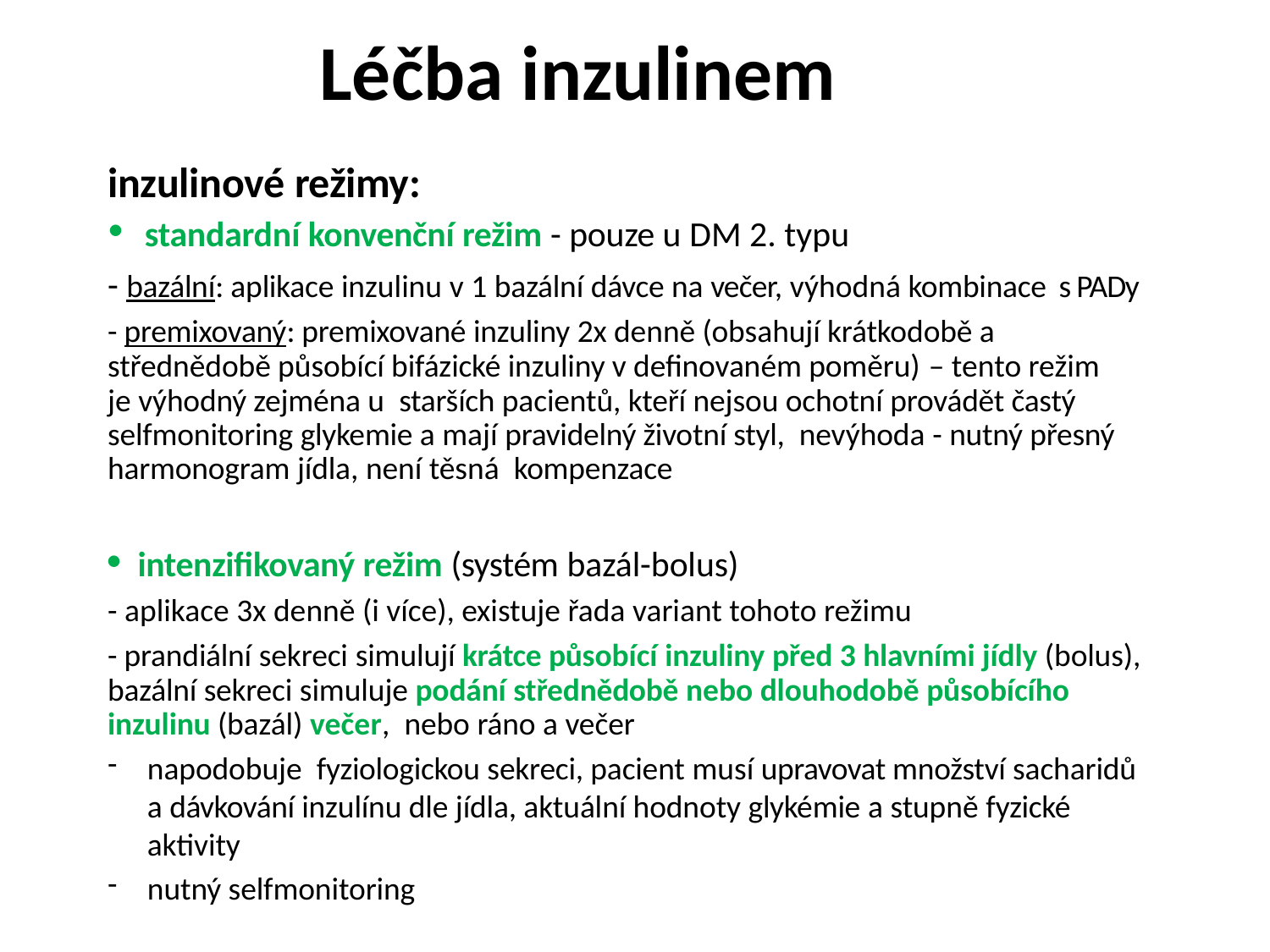

# Léčba inzulinem
inzulinové režimy:
  standardní konvenční režim - pouze u DM 2. typu
- bazální: aplikace inzulinu v 1 bazální dávce na večer, výhodná kombinace  s PADy
- premixovaný: premixované inzuliny 2x denně (obsahují krátkodobě a střednědobě působící bifázické inzuliny v definovaném poměru) – tento režim je výhodný zejména u  starších pacientů, kteří nejsou ochotní provádět častý  selfmonitoring glykemie a mají pravidelný životní styl,  nevýhoda - nutný přesný harmonogram jídla, není těsná  kompenzace

  intenzifikovaný režim (systém bazál-bolus)
- aplikace 3x denně (i více), existuje řada variant tohoto režimu
- prandiální sekreci simulují krátce působící inzuliny před 3 hlavními jídly (bolus), bazální sekreci simuluje podání střednědobě nebo dlouhodobě působícího inzulinu (bazál) večer,  nebo ráno a večer
napodobuje  fyziologickou sekreci, pacient musí upravovat množství sacharidů a dávkování inzulínu dle jídla, aktuální hodnoty glykémie a stupně fyzické aktivity
nutný selfmonitoring